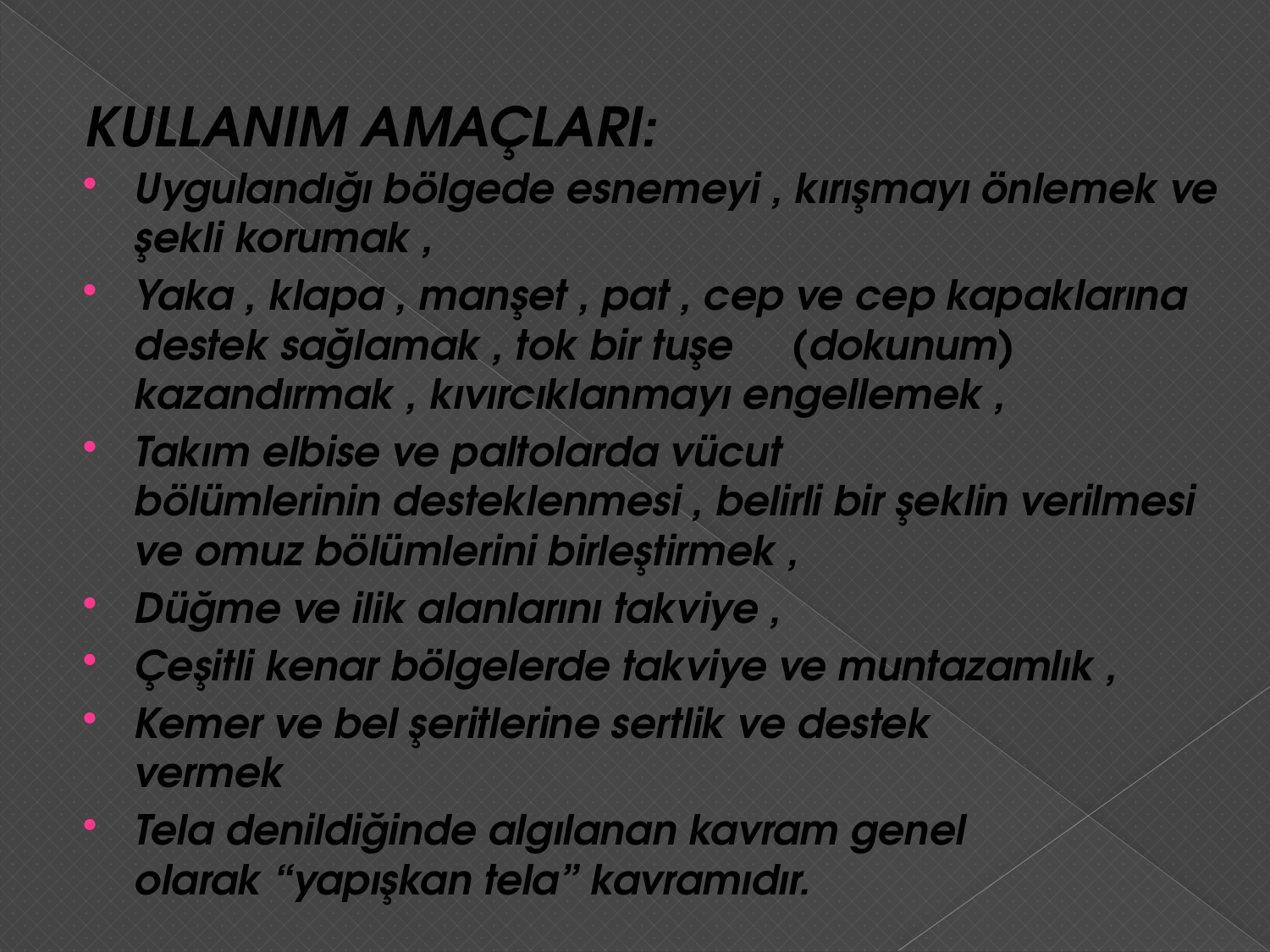

# KULLANIM AMAÇLARI:
Uygulandığı bölgede esnemeyi , kırışmayı önlemek ve şekli korumak ,
Yaka , klapa , manşet , pat , cep ve cep kapaklarına destek sağlamak , tok bir tuşe     (dokunum) kazandırmak , kıvırcıklanmayı engellemek ,
Takım elbise ve paltolarda vücut bölümlerinin desteklenmesi , belirli bir şeklin verilmesi ve omuz bölümlerini birleştirmek ,
Düğme ve ilik alanlarını takviye ,
Çeşitli kenar bölgelerde takviye ve muntazamlık ,
Kemer ve bel şeritlerine sertlik ve destek vermek
Tela denildiğinde algılanan kavram genel olarak “yapışkan tela” kavramıdır.